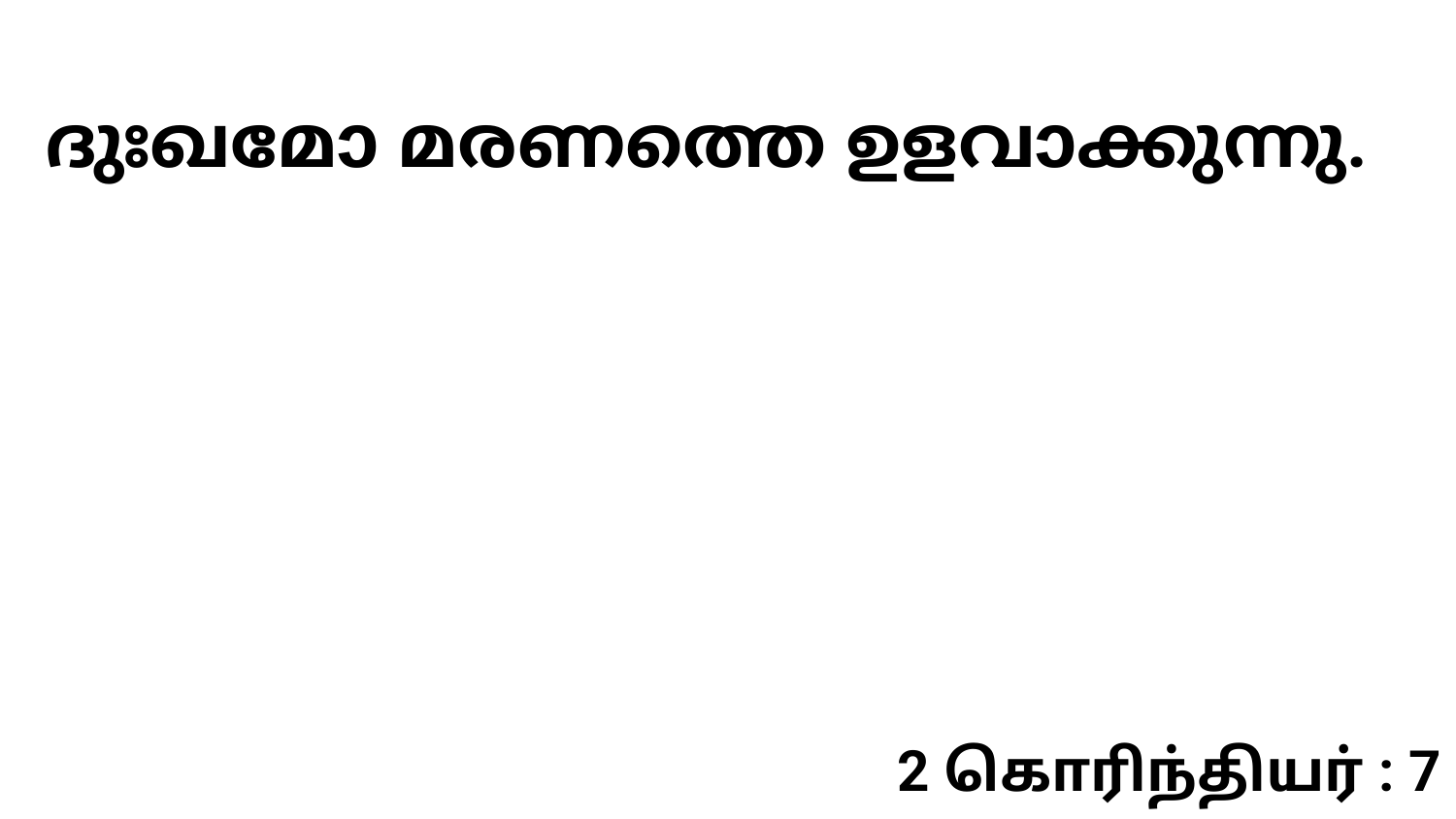

ദുഃഖമോ മരണത്തെ ഉളവാക്കുന്നു.
2 கொரிந்தியர் : 7